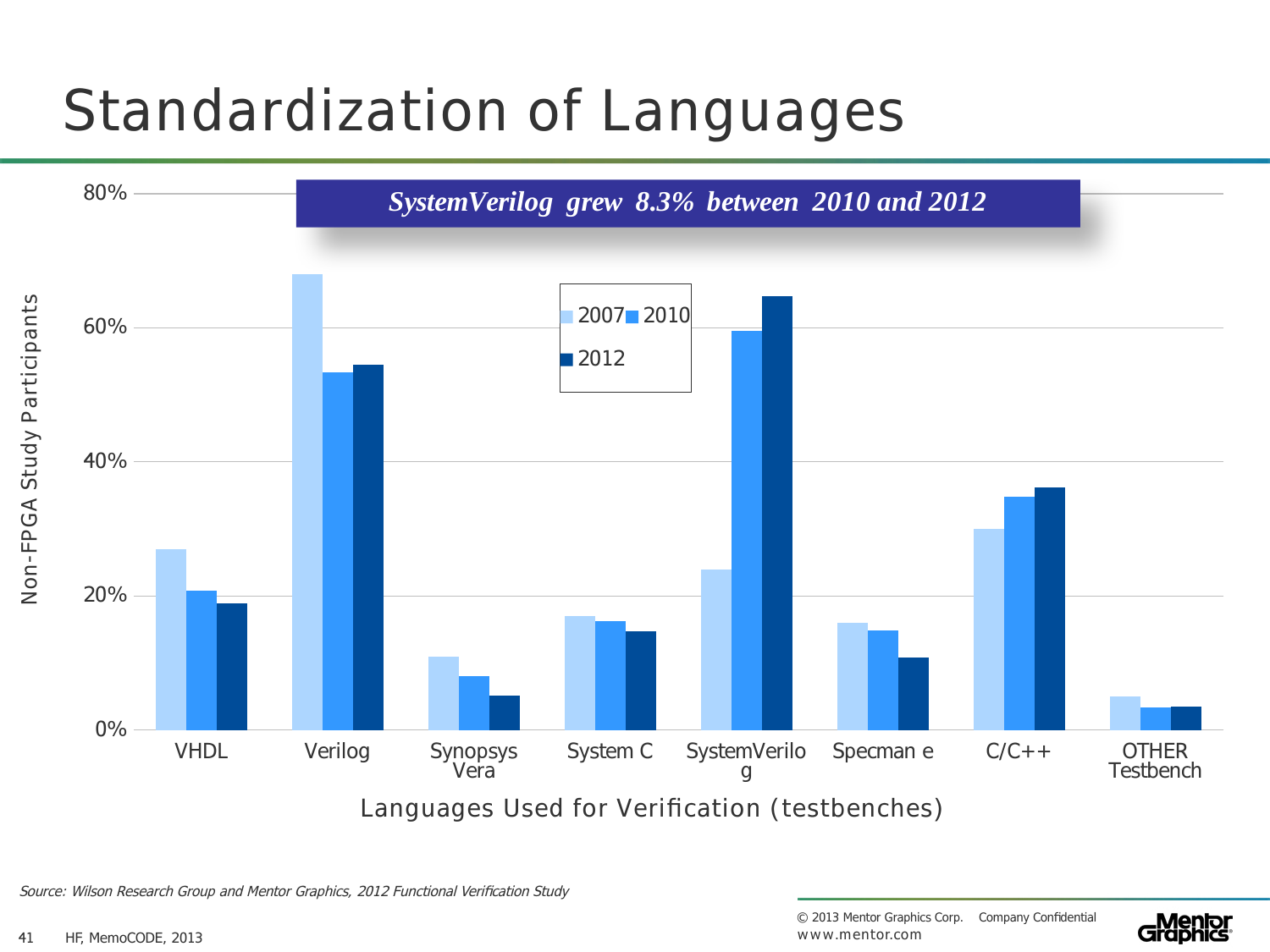

# Standardization of Languages

### Chart

| Category | 2007 | 2010 | 2012 |
|---|---|---|---|
| VHDL | 0.27 | 0.20800000000000016 | 0.1891025641025642 |
| Verilog | 0.68 | 0.534 | 0.5448717948717948 |
| Synopsys Vera | 0.11 | 0.081 | 0.05128205128205128 |
| System C | 0.17 | 0.163 | 0.14743589743589774 |
| SystemVerilog | 0.24000000000000016 | 0.596 | 0.647435897435899 |
| Specman e | 0.16 | 0.14900000000000016 | 0.10897435897435899 |
| C/C++ | 0.3000000000000003 | 0.3480000000000003 | 0.36217948717948784 |
| OTHER Testbench | 0.05 | 0.034 | 0.035256410256410256 |
Source: Wilson Research Group and Mentor Graphics, 2012 Functional Verification Study
HF, MemoCODE, 2013
41